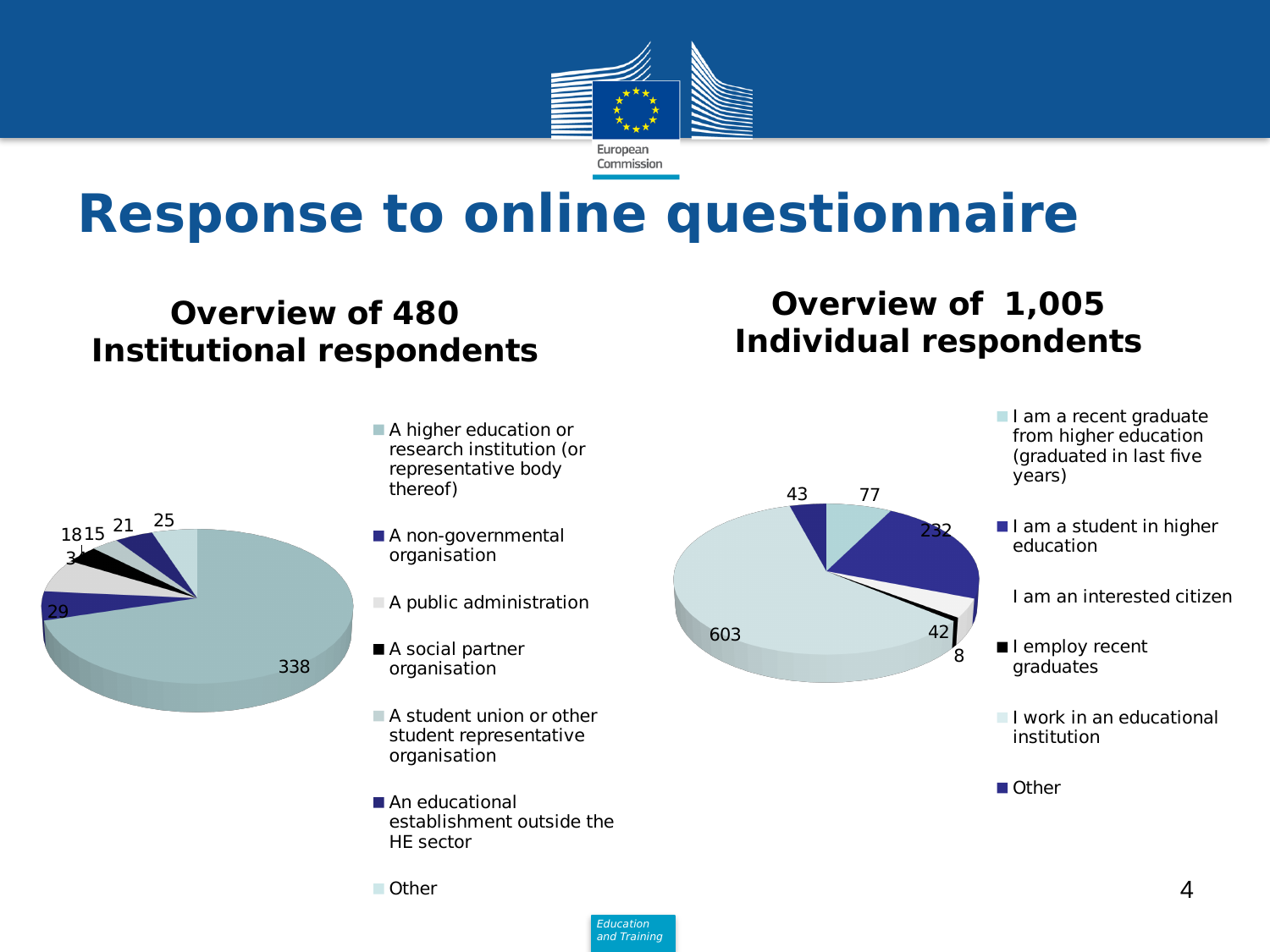

# Response to online questionnaire

[unsupported chart]

[unsupported chart]

4